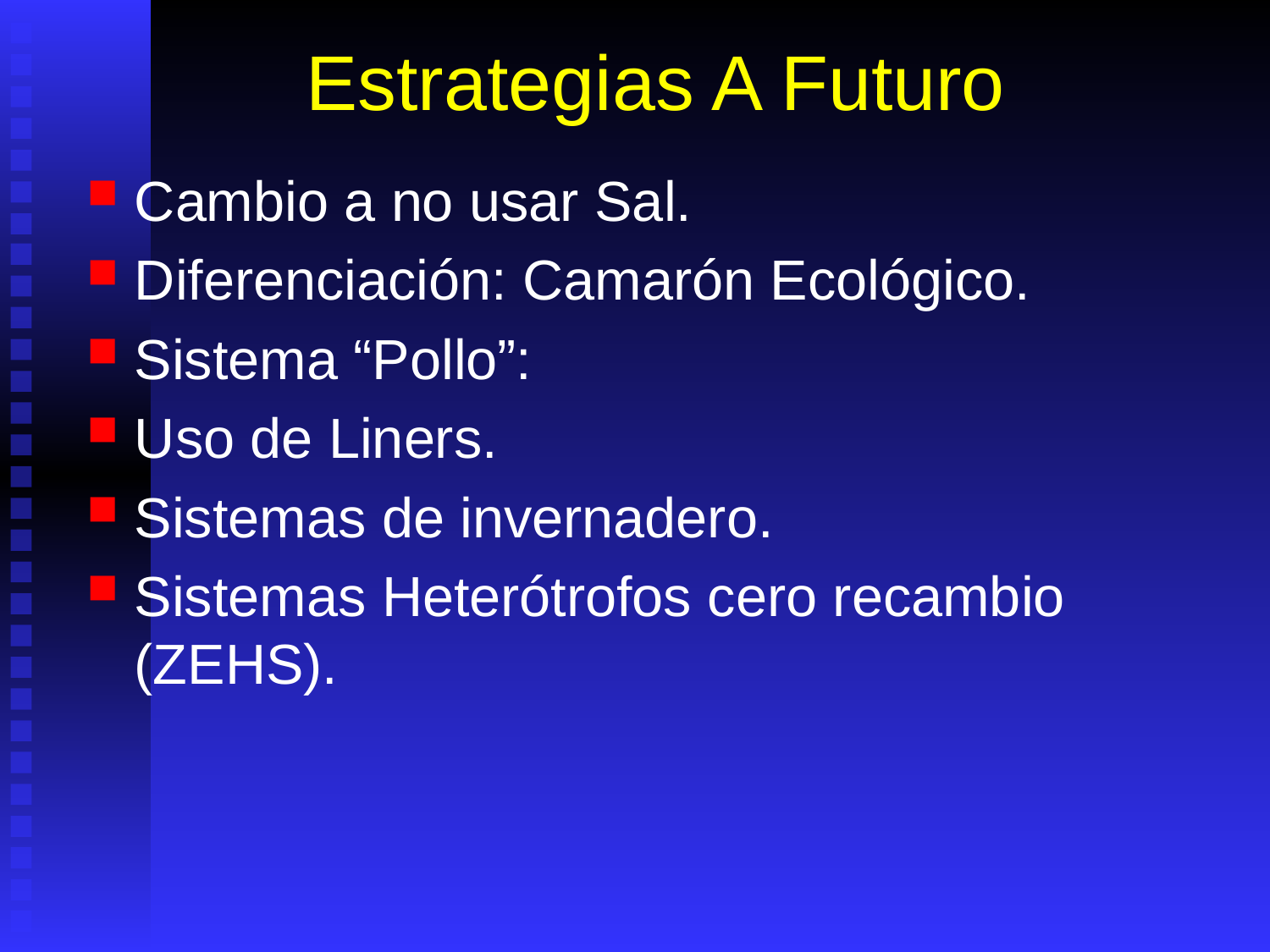

# Estrategias A Futuro
Cambio a no usar Sal.
Diferenciación: Camarón Ecológico.
Sistema “Pollo”:
Uso de Liners.
Sistemas de invernadero.
Sistemas Heterótrofos cero recambio (ZEHS).